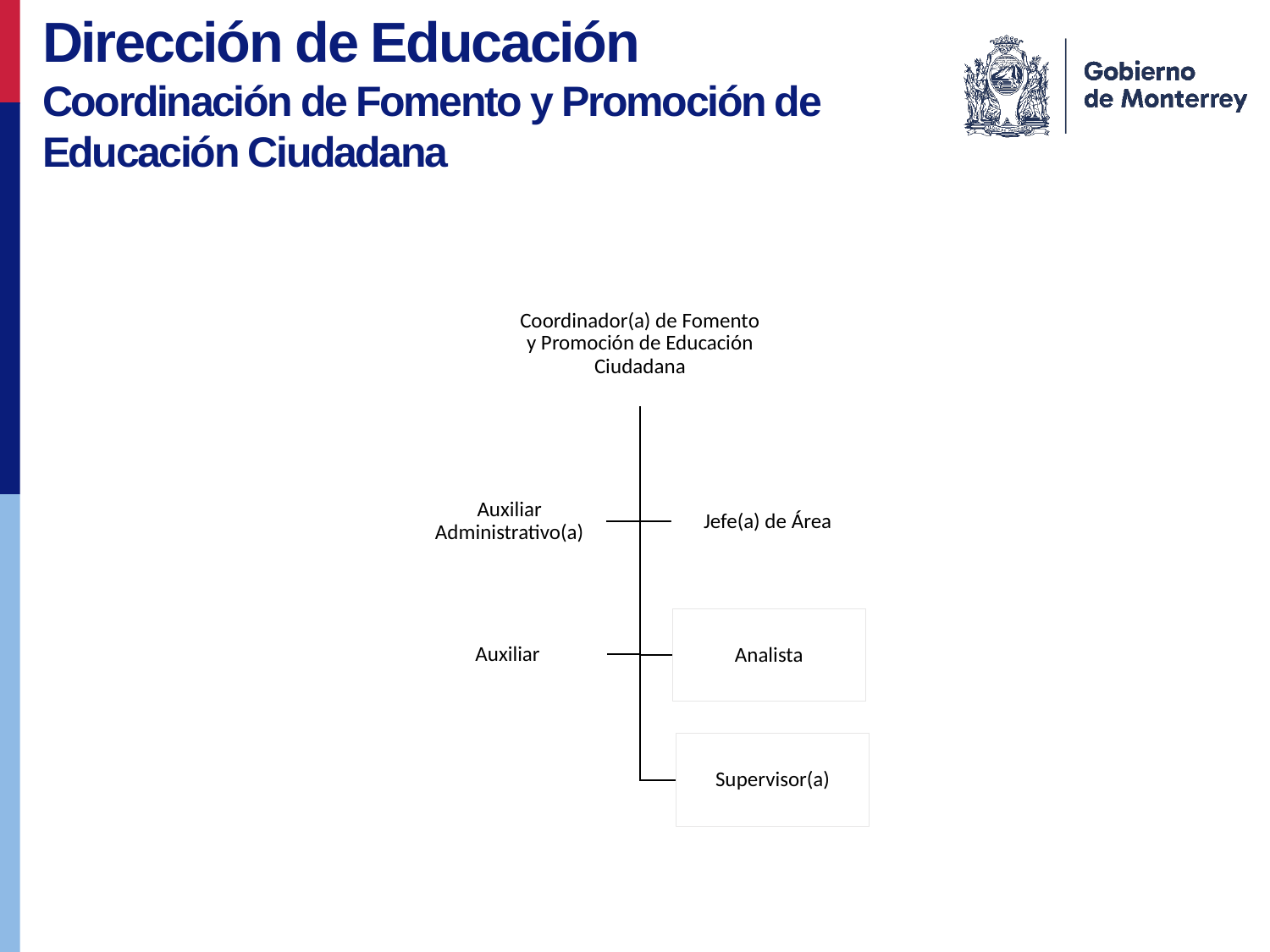

Dirección de Educación
Coordinación de Fomento y Promoción de
Educación Ciudadana
Coordinador(a) de Fomento y Promoción de Educación Ciudadana
Analista
Supervisor(a)
Auxiliar Administrativo(a)
Jefe(a) de Área
Auxiliar